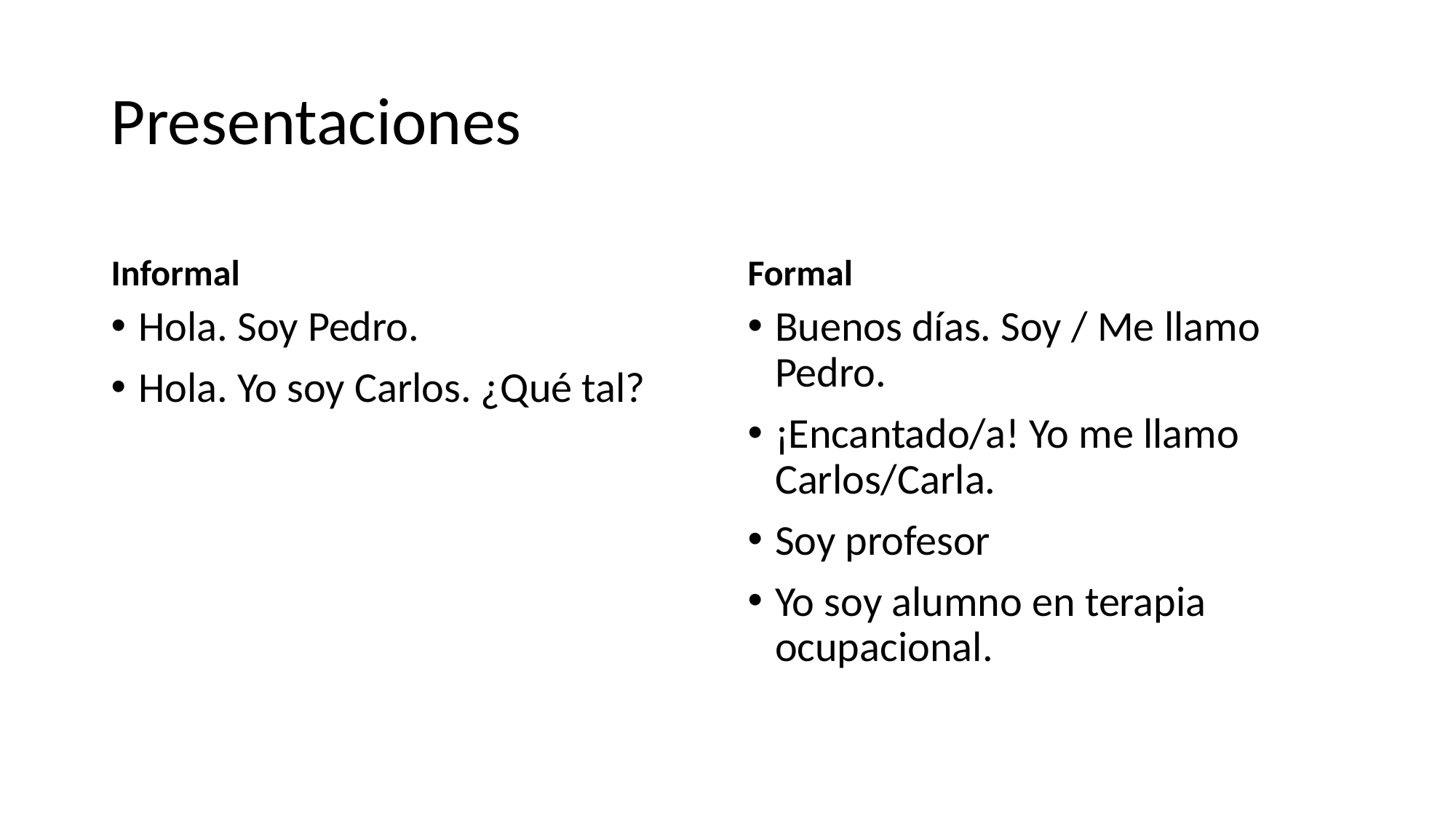

# Presentaciones
Informal
Formal
Hola. Soy Pedro.
Hola. Yo soy Carlos. ¿Qué tal?

Buenos días. Soy / Me llamo Pedro.
¡Encantado/a! Yo me llamo Carlos/Carla.
Soy profesor
Yo soy alumno en terapia ocupacional.